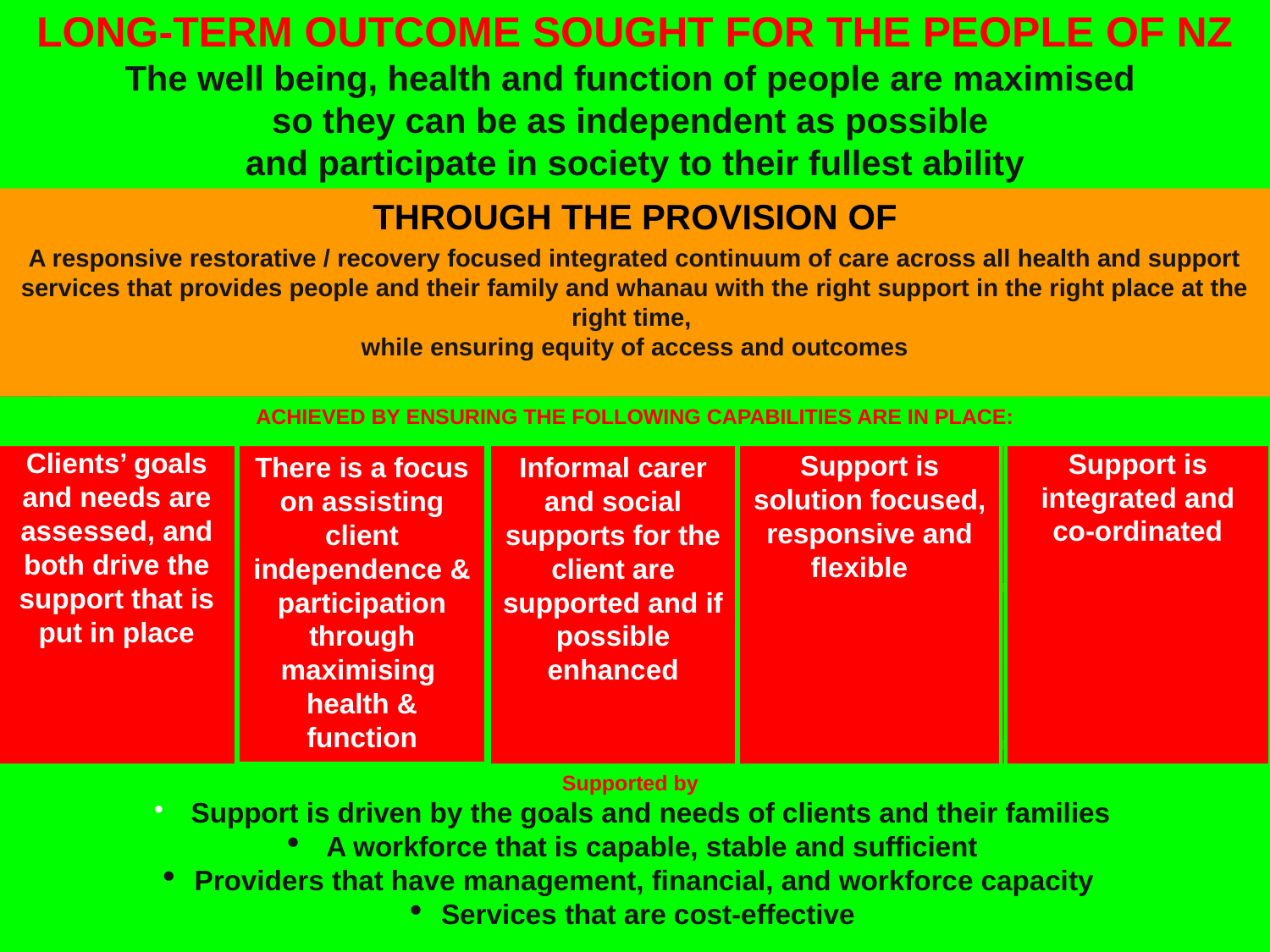

LONG-TERM OUTCOME SOUGHT FOR THE PEOPLE OF NZ
The well being, health and function of people are maximised
so they can be as independent as possible
and participate in society to their fullest ability

Clients’ goals and needs are assessed, and both drive the support that is put in place

Support is integrated and co-ordinated
Support is solution focused, responsive and flexible
There is a focus on assisting client independence & participation through maximising  health & function

Informal carer and social supports for the client are supported and if possible enhanced
Supported by
 Support is driven by the goals and needs of clients and their families
 A workforce that is capable, stable and sufficient
Providers that have management, financial, and workforce capacity
Services that are cost-effective

THROUGH THE PROVISION OF
A responsive restorative / recovery focused integrated continuum of care across all health and support services that provides people and their family and whanau with the right support in the right place at the right time,
while ensuring equity of access and outcomes
ACHIEVED BY ENSURING THE FOLLOWING CAPABILITIES ARE IN PLACE: